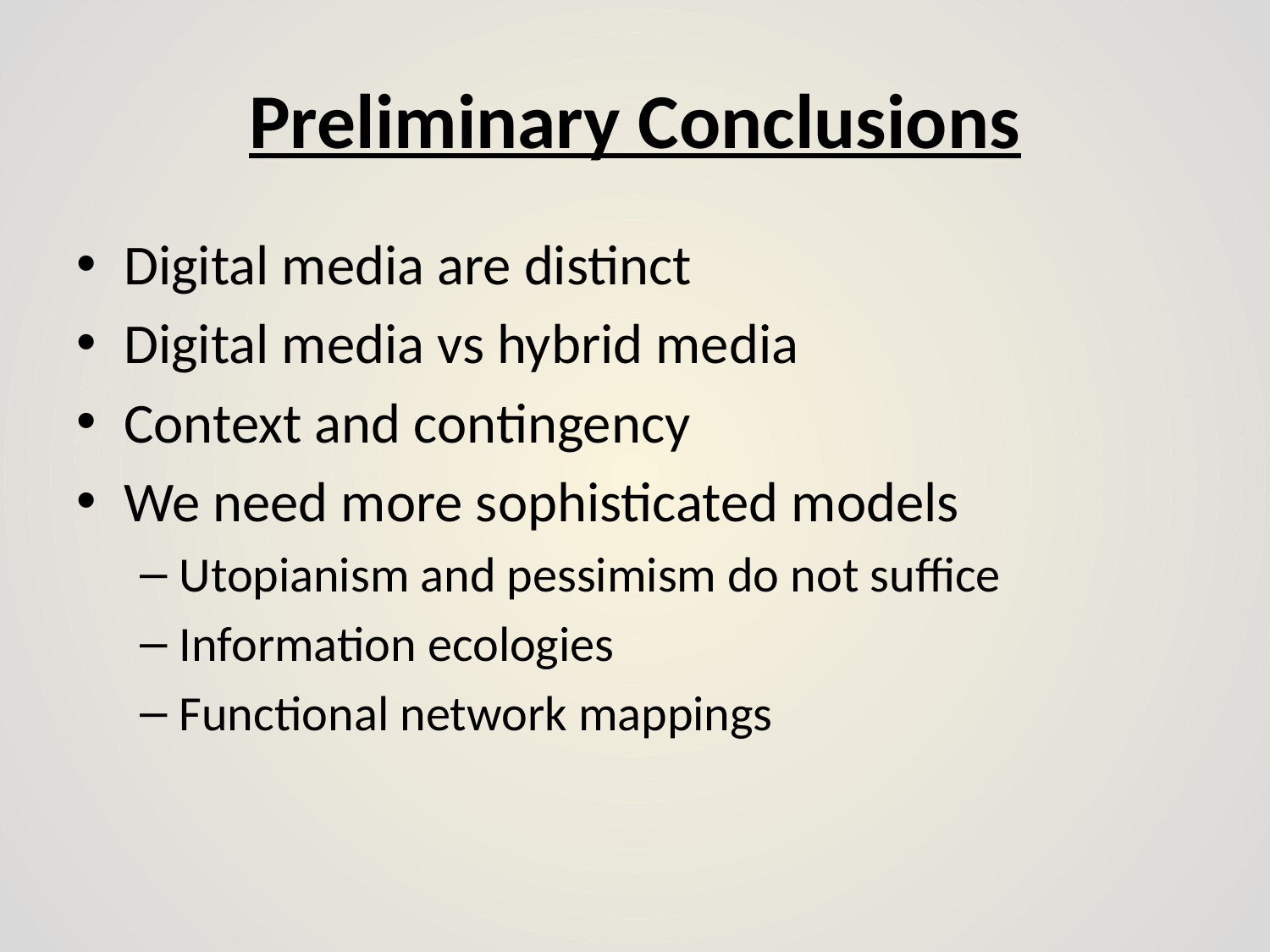

# Preliminary Conclusions
Digital media are distinct
Digital media vs hybrid media
Context and contingency
We need more sophisticated models
Utopianism and pessimism do not suffice
Information ecologies
Functional network mappings